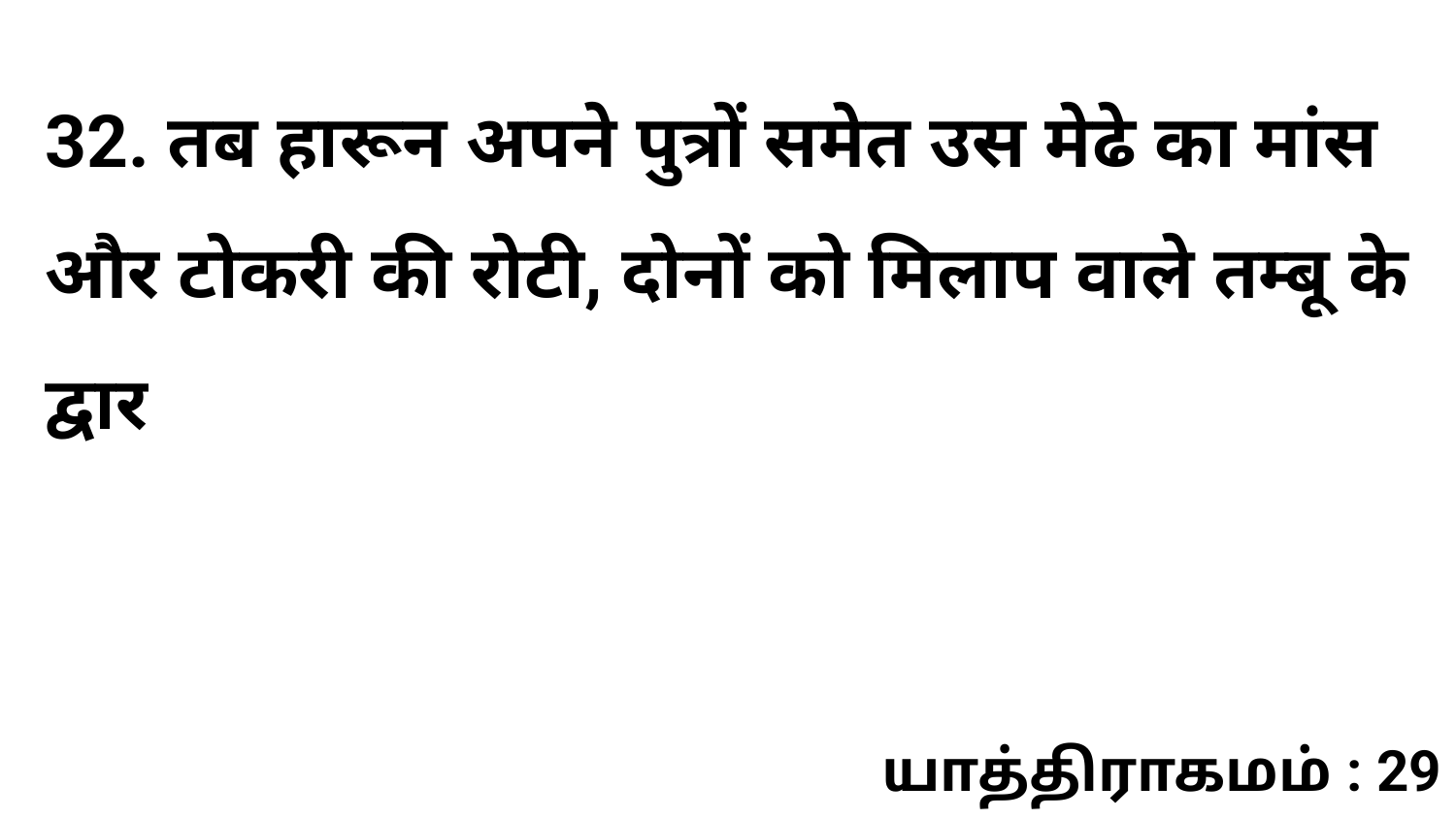

32. तब हारून अपने पुत्रों समेत उस मेढे का मांस और टोकरी की रोटी, दोनों को मिलाप वाले तम्बू के द्वार
யாத்திராகமம் : 29